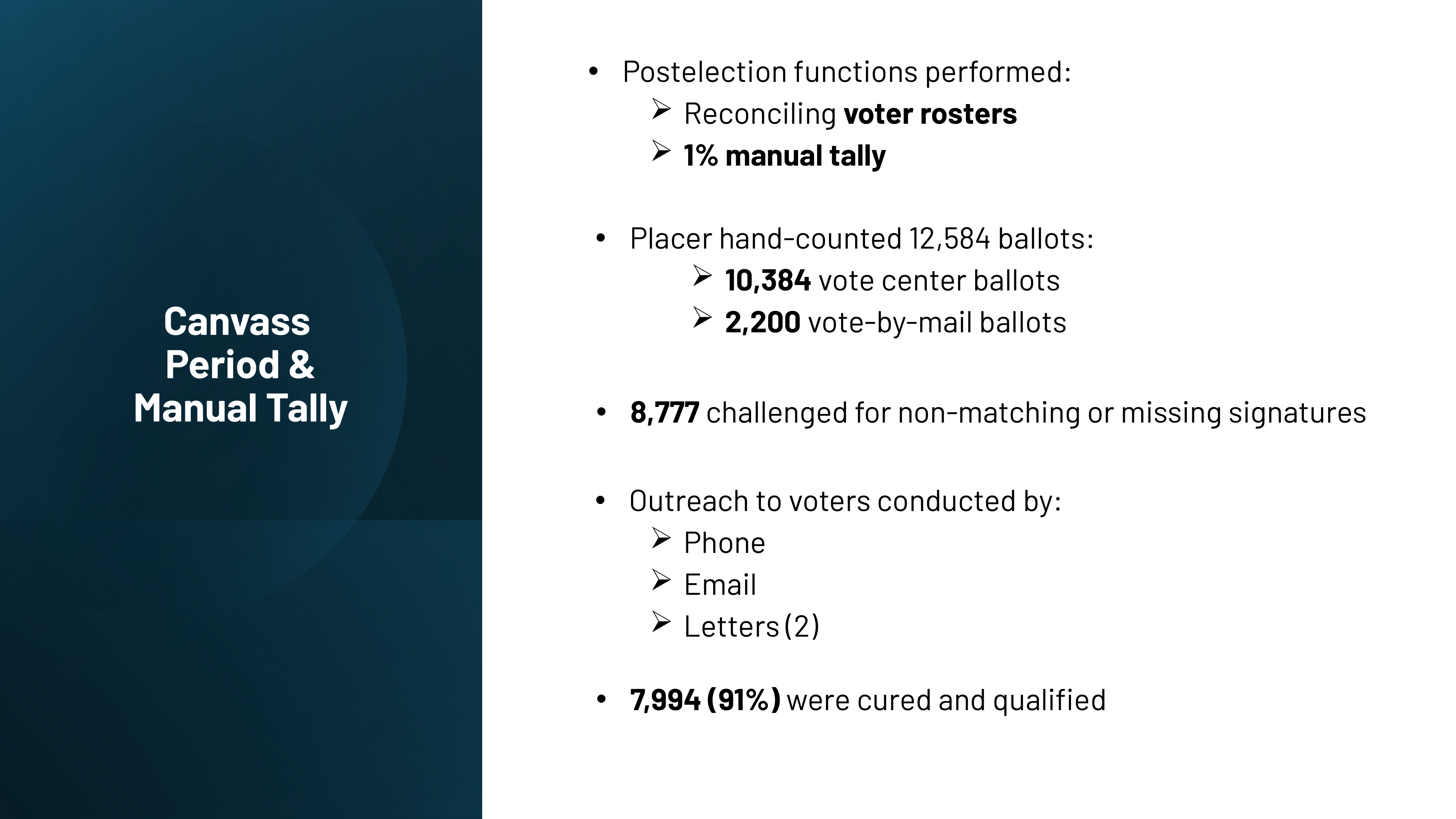

Postelection functions performed:
Reconciling voter rosters
1% manual tally

Placer hand-counted 12,584 ballots:
10,384 vote center ballots
2,200 vote-by-mail ballots
# Canvass Period & Manual Tally
8,777 challenged for non-matching or missing signatures

Outreach to voters conducted by:
Phone
Email
Letters (2)
7,994 (91%) were cured and qualified